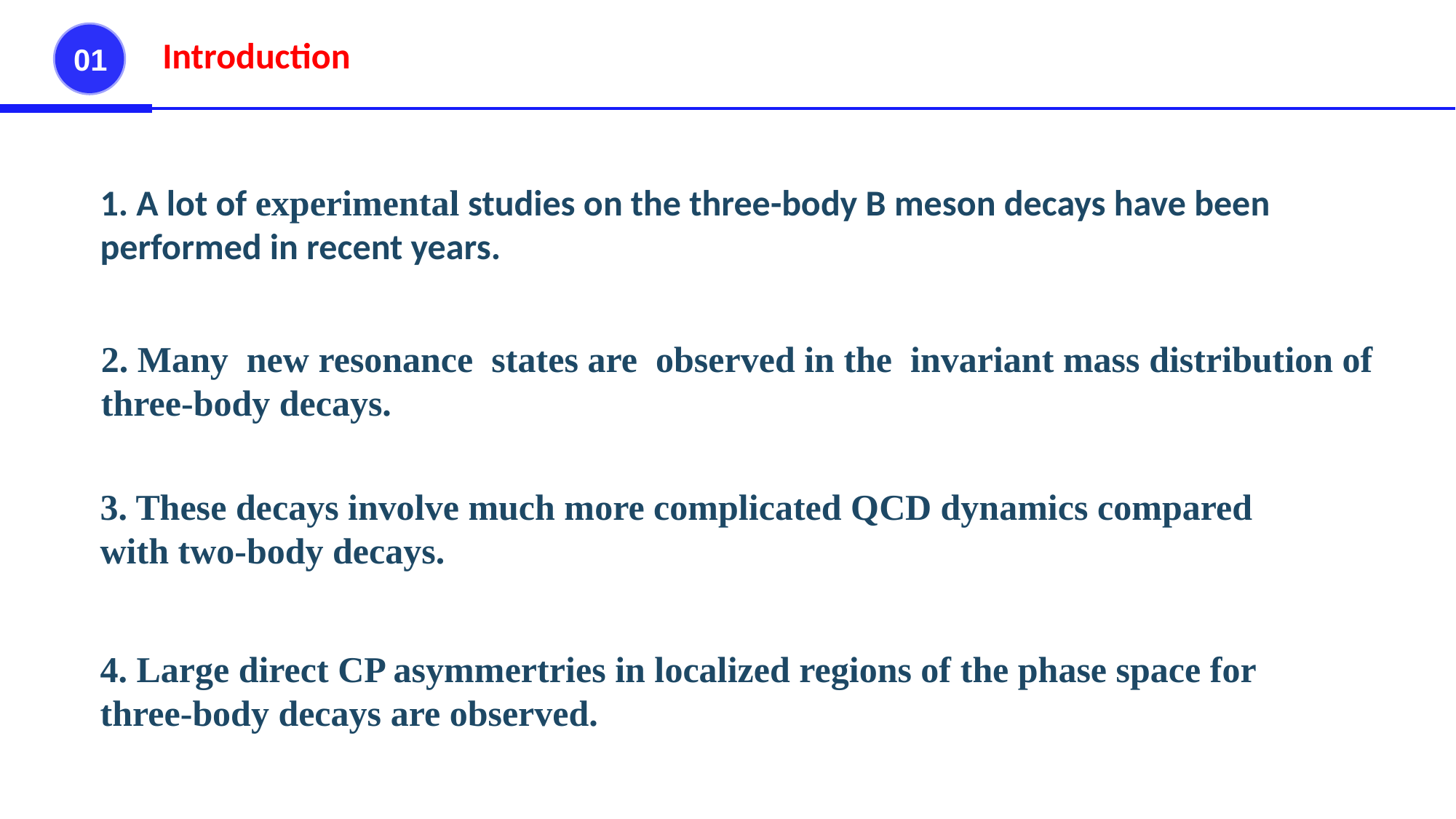

01
Introduction
1. A lot of experimental studies on the three-body B meson decays have been performed in recent years.
2. Many  new resonance  states are  observed in the  invariant mass distribution of
three-body decays.
3. These decays involve much more complicated QCD dynamics compared with two-body decays.
4. Large direct CP asymmertries in localized regions of the phase space for three-body decays are observed.